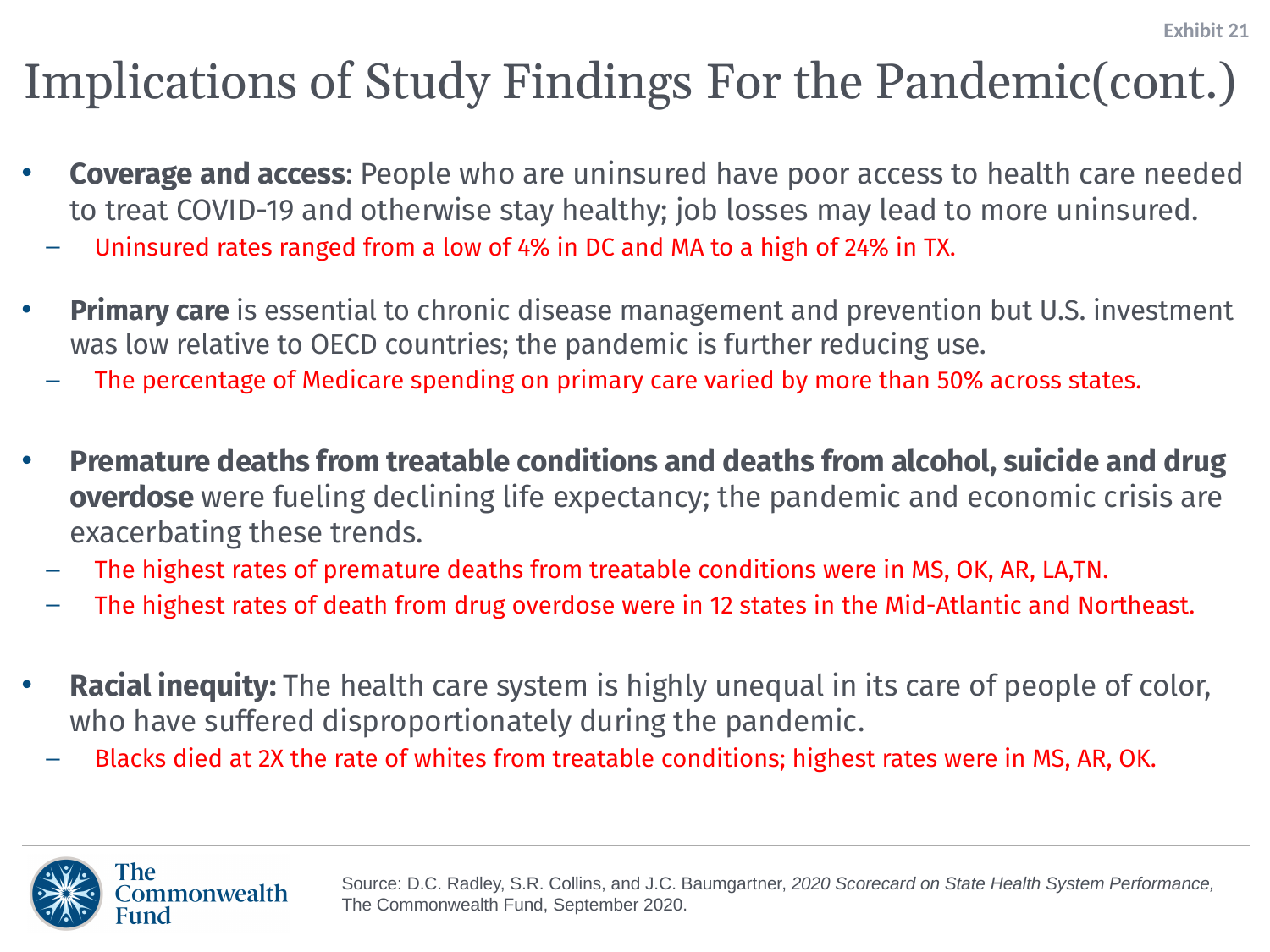

Exhibit 21
# Implications of Study Findings For the Pandemic(cont.)
Coverage and access: People who are uninsured have poor access to health care needed to treat COVID-19 and otherwise stay healthy; job losses may lead to more uninsured.
Uninsured rates ranged from a low of 4% in DC and MA to a high of 24% in TX.

Primary care is essential to chronic disease management and prevention but U.S. investment was low relative to OECD countries; the pandemic is further reducing use.
The percentage of Medicare spending on primary care varied by more than 50% across states.

Premature deaths from treatable conditions and deaths from alcohol, suicide and drug overdose were fueling declining life expectancy; the pandemic and economic crisis are exacerbating these trends.
The highest rates of premature deaths from treatable conditions were in MS, OK, AR, LA,TN.
The highest rates of death from drug overdose were in 12 states in the Mid-Atlantic and Northeast.

Racial inequity: The health care system is highly unequal in its care of people of color, who have suffered disproportionately during the pandemic.
Blacks died at 2X the rate of whites from treatable conditions; highest rates were in MS, AR, OK.